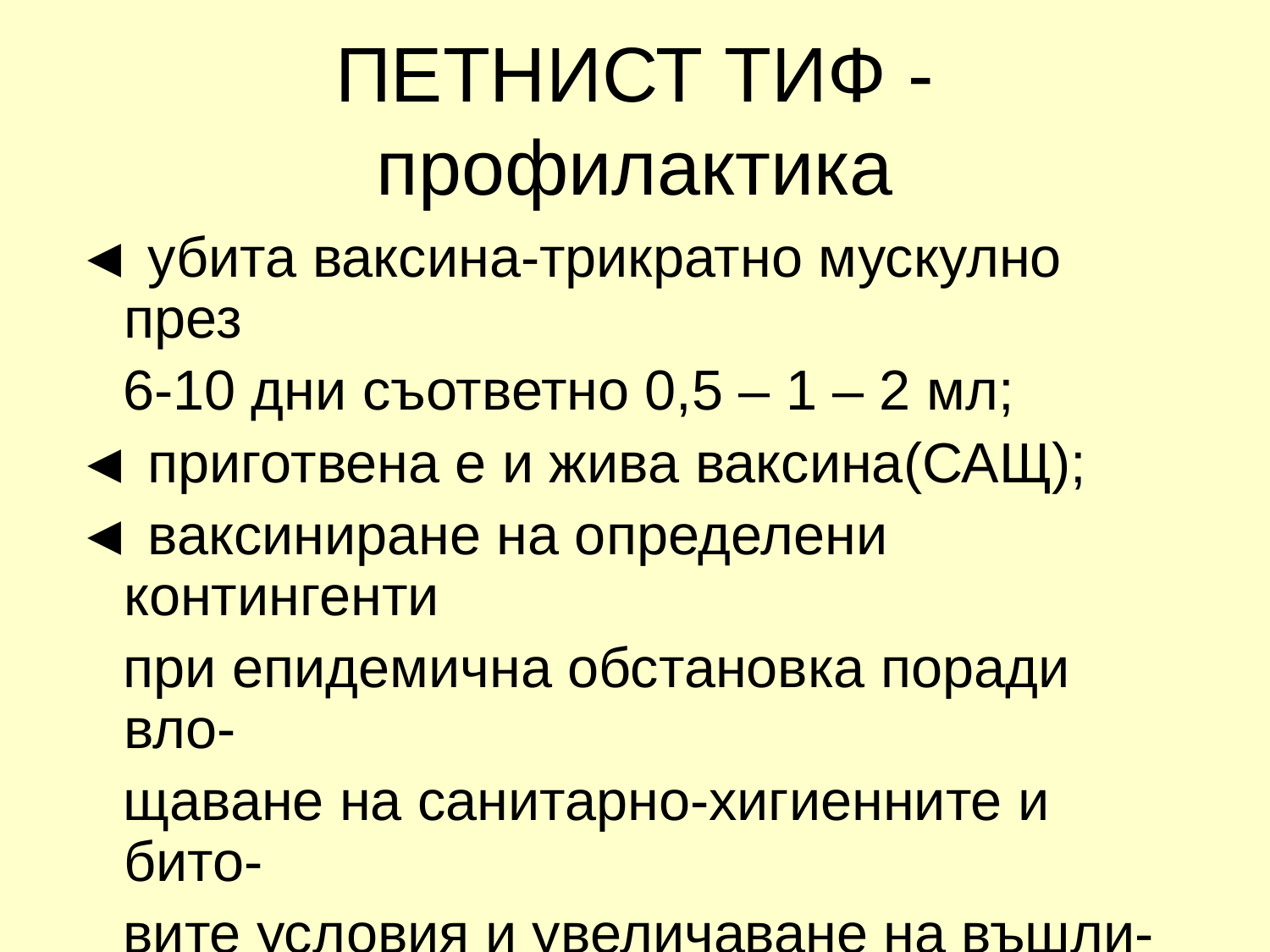

# ПЕТНИСТ ТИФ - профилактика
◄ убита ваксина-трикратно мускулно през
   6-10 дни съответно 0,5 – 1 – 2 мл;
◄ приготвена е и жива ваксина(САЩ);
◄ ваксиниране на определени контингенти
   при епидемична обстановка поради вло-
   щаване на санитарно-хигиенните и бито-
   вите условия и увеличаване на въшли-
   востта.